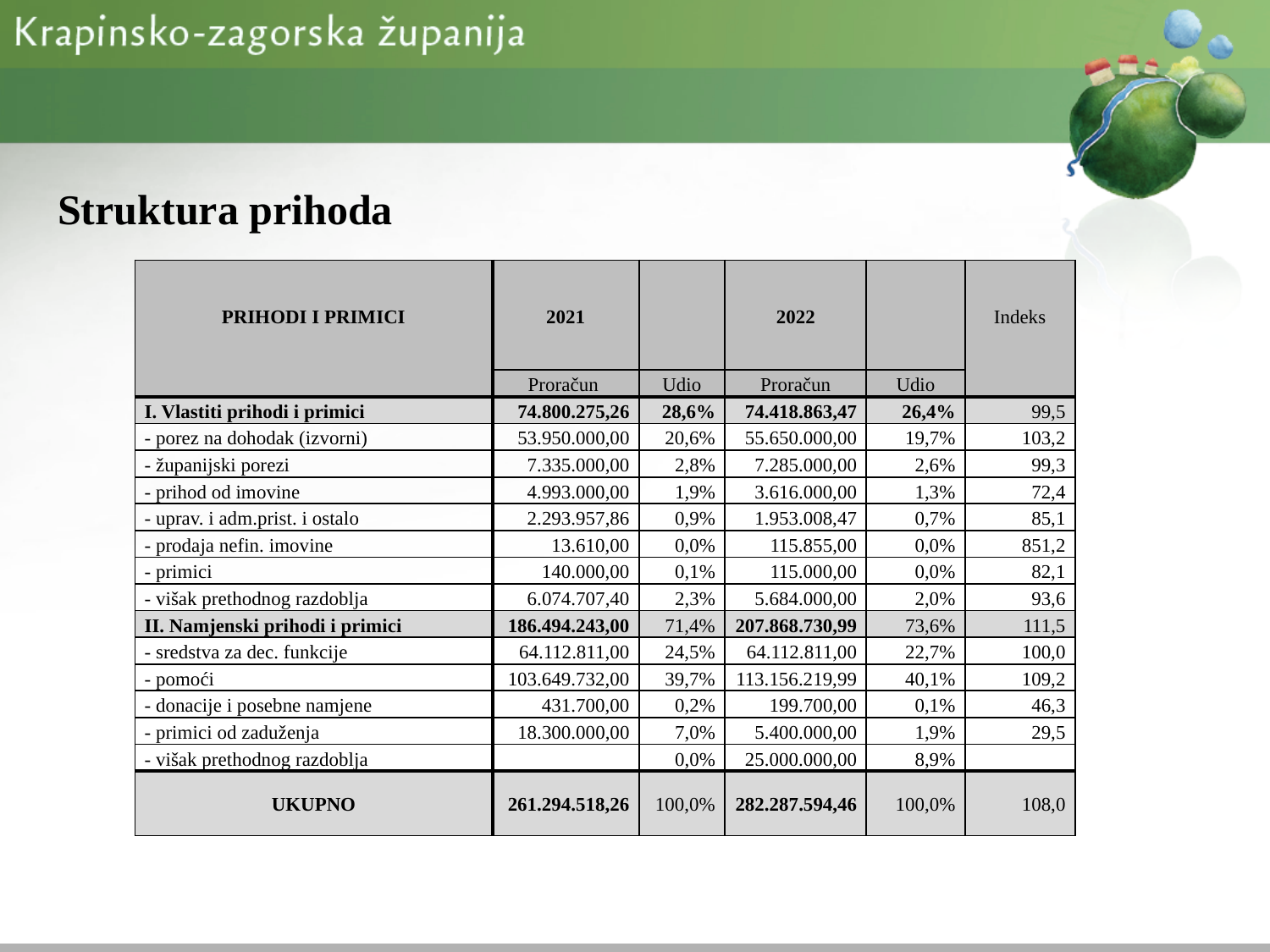

Struktura prihoda

| PRIHODI I PRIMICI | 2021 |  | 2022 |  | Indeks |
| --- | --- | --- | --- | --- | --- |
|  | Proračun | Udio | Proračun | Udio |  |
| I. Vlastiti prihodi i primici | 74.800.275,26 | 28,6% | 74.418.863,47 | 26,4% | 99,5 |
| - porez na dohodak (izvorni) | 53.950.000,00 | 20,6% | 55.650.000,00 | 19,7% | 103,2 |
| - županijski porezi | 7.335.000,00 | 2,8% | 7.285.000,00 | 2,6% | 99,3 |
| - prihod od imovine | 4.993.000,00 | 1,9% | 3.616.000,00 | 1,3% | 72,4 |
| - uprav. i adm.prist. i ostalo | 2.293.957,86 | 0,9% | 1.953.008,47 | 0,7% | 85,1 |
| - prodaja nefin. imovine | 13.610,00 | 0,0% | 115.855,00 | 0,0% | 851,2 |
| - primici | 140.000,00 | 0,1% | 115.000,00 | 0,0% | 82,1 |
| - višak prethodnog razdoblja | 6.074.707,40 | 2,3% | 5.684.000,00 | 2,0% | 93,6 |
| II. Namjenski prihodi i primici | 186.494.243,00 | 71,4% | 207.868.730,99 | 73,6% | 111,5 |
| - sredstva za dec. funkcije | 64.112.811,00 | 24,5% | 64.112.811,00 | 22,7% | 100,0 |
| - pomoći | 103.649.732,00 | 39,7% | 113.156.219,99 | 40,1% | 109,2 |
| - donacije i posebne namjene | 431.700,00 | 0,2% | 199.700,00 | 0,1% | 46,3 |
| - primici od zaduženja | 18.300.000,00 | 7,0% | 5.400.000,00 | 1,9% | 29,5 |
| - višak prethodnog razdoblja |  | 0,0% | 25.000.000,00 | 8,9% |  |
| UKUPNO | 261.294.518,26 | 100,0% | 282.287.594,46 | 100,0% | 108,0 |